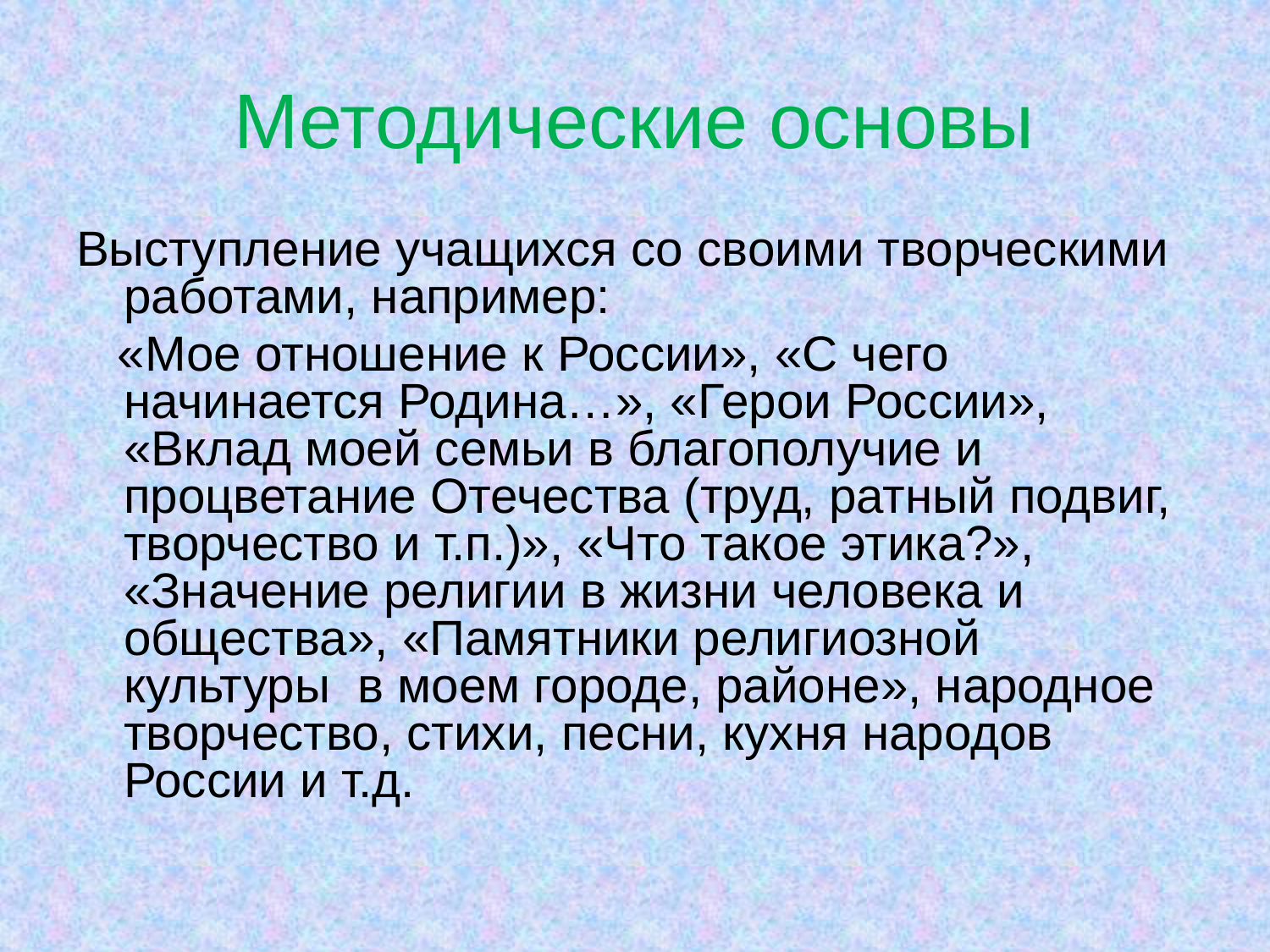

Методические основы
Выступление учащихся со своими творческими работами, например:
   «Мое отношение к России», «С чего начинается Родина…», «Герои России», «Вклад моей семьи в благополучие и процветание Отечества (труд, ратный подвиг, творчество и т.п.)», «Что такое этика?», «Значение религии в жизни человека и общества», «Памятники религиозной культуры  в моем городе, районе», народное творчество, стихи, песни, кухня народов России и т.д.